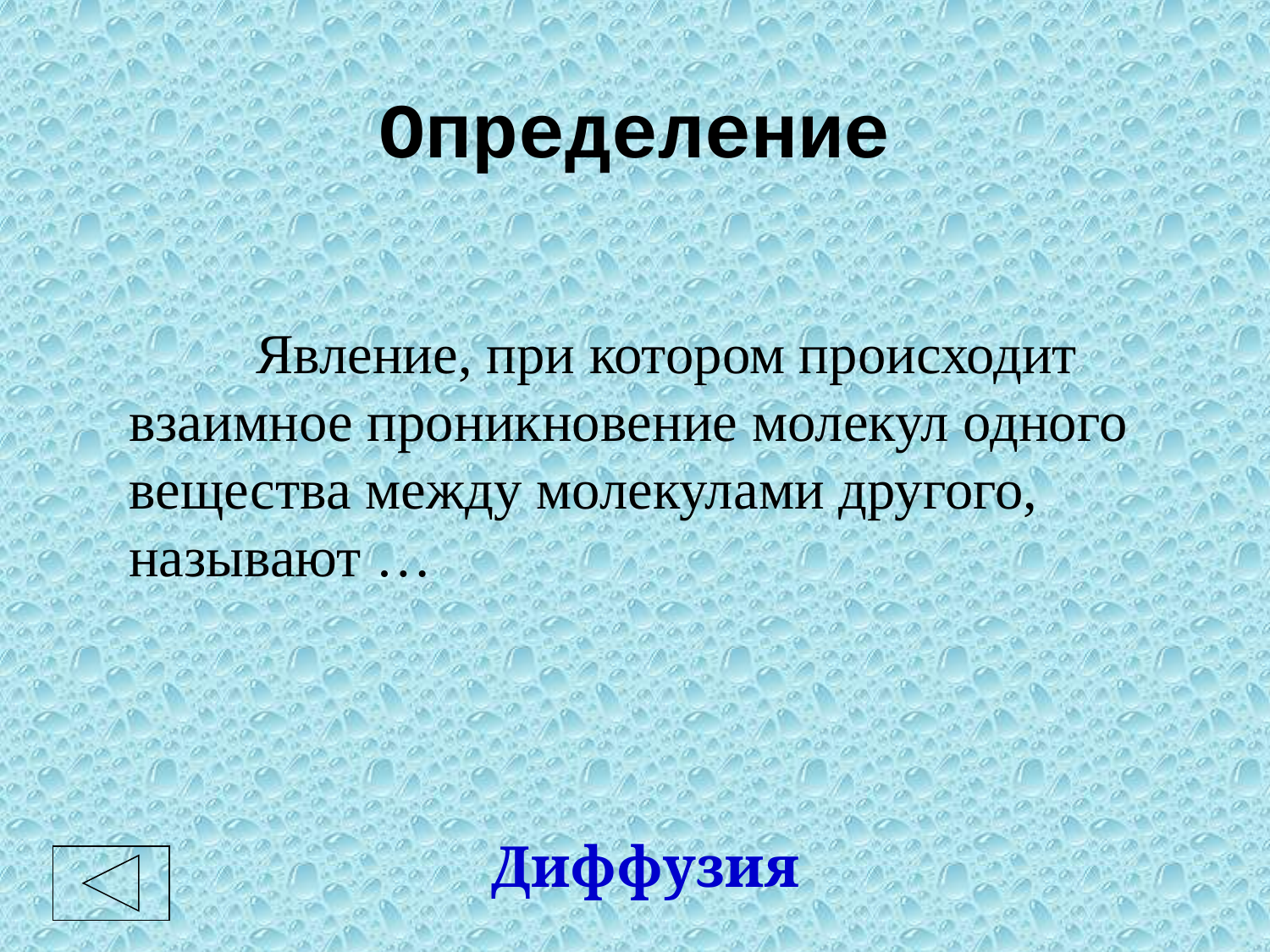

# Определение
	Явление, при котором происходит взаимное проникновение молекул одного вещества между молекулами другого, называют …
Диффузия